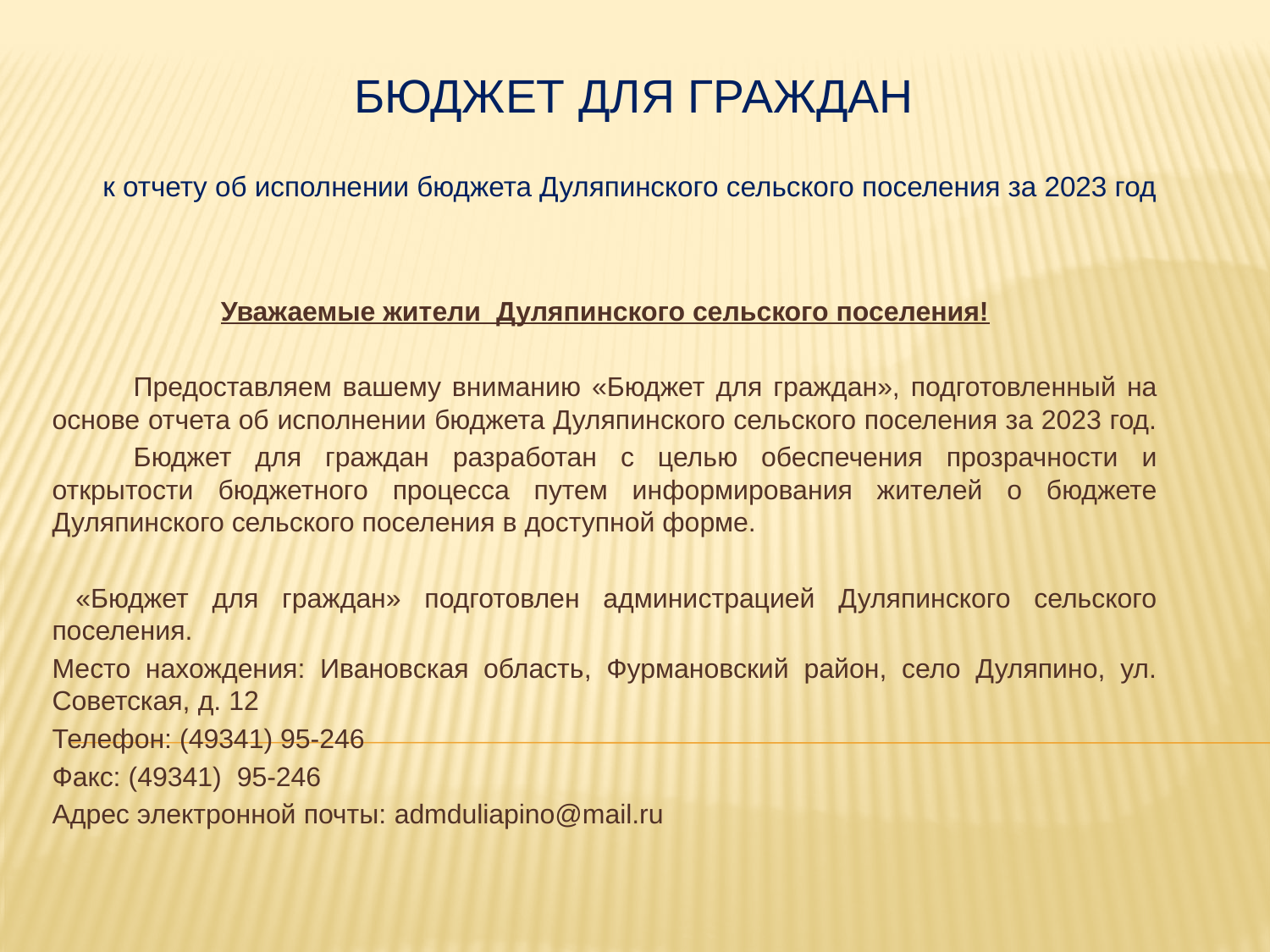

# Бюджет для граждан
к отчету об исполнении бюджета Дуляпинского сельского поселения за 2023 год

Уважаемые жители  Дуляпинского сельского поселения!

	Предоставляем вашему вниманию «Бюджет для граждан», подготовленный на основе отчета об исполнении бюджета Дуляпинского сельского поселения за 2023 год.
	Бюджет для граждан разработан с целью обеспечения прозрачности и открытости бюджетного процесса путем информирования жителей о бюджете Дуляпинского сельского поселения в доступной форме.

 «Бюджет для граждан» подготовлен администрацией Дуляпинского сельского поселения.
Место нахождения: Ивановская область, Фурмановский район, село Дуляпино, ул. Советская, д. 12
Телефон: (49341) 95-246
Факс: (49341)  95-246
Адрес электронной почты: admduliapino@mail.ru